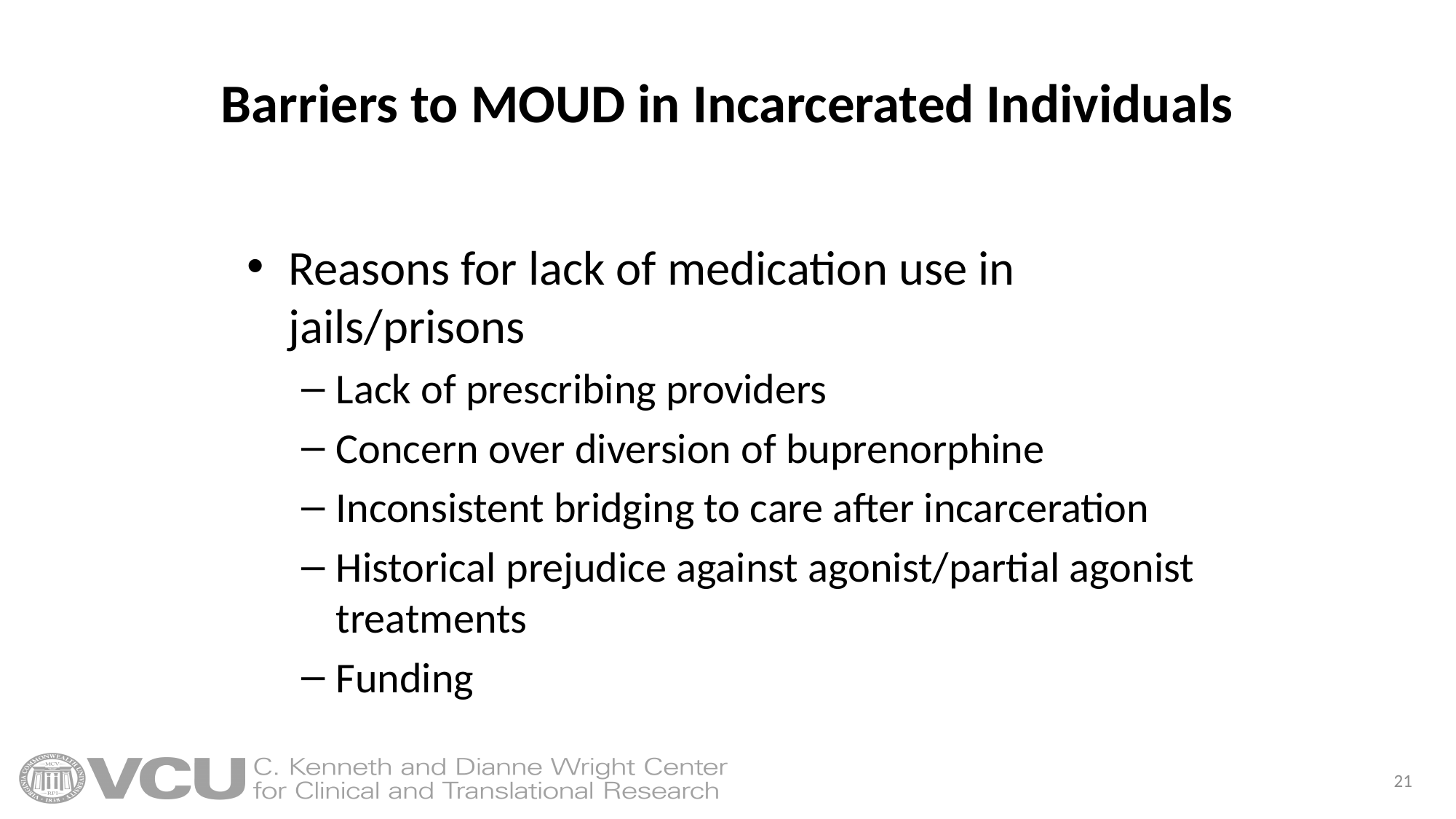

# Barriers to MOUD in Incarcerated Individuals
Reasons for lack of medication use in jails/prisons
Lack of prescribing providers
Concern over diversion of buprenorphine
Inconsistent bridging to care after incarceration
Historical prejudice against agonist/partial agonist treatments
Funding